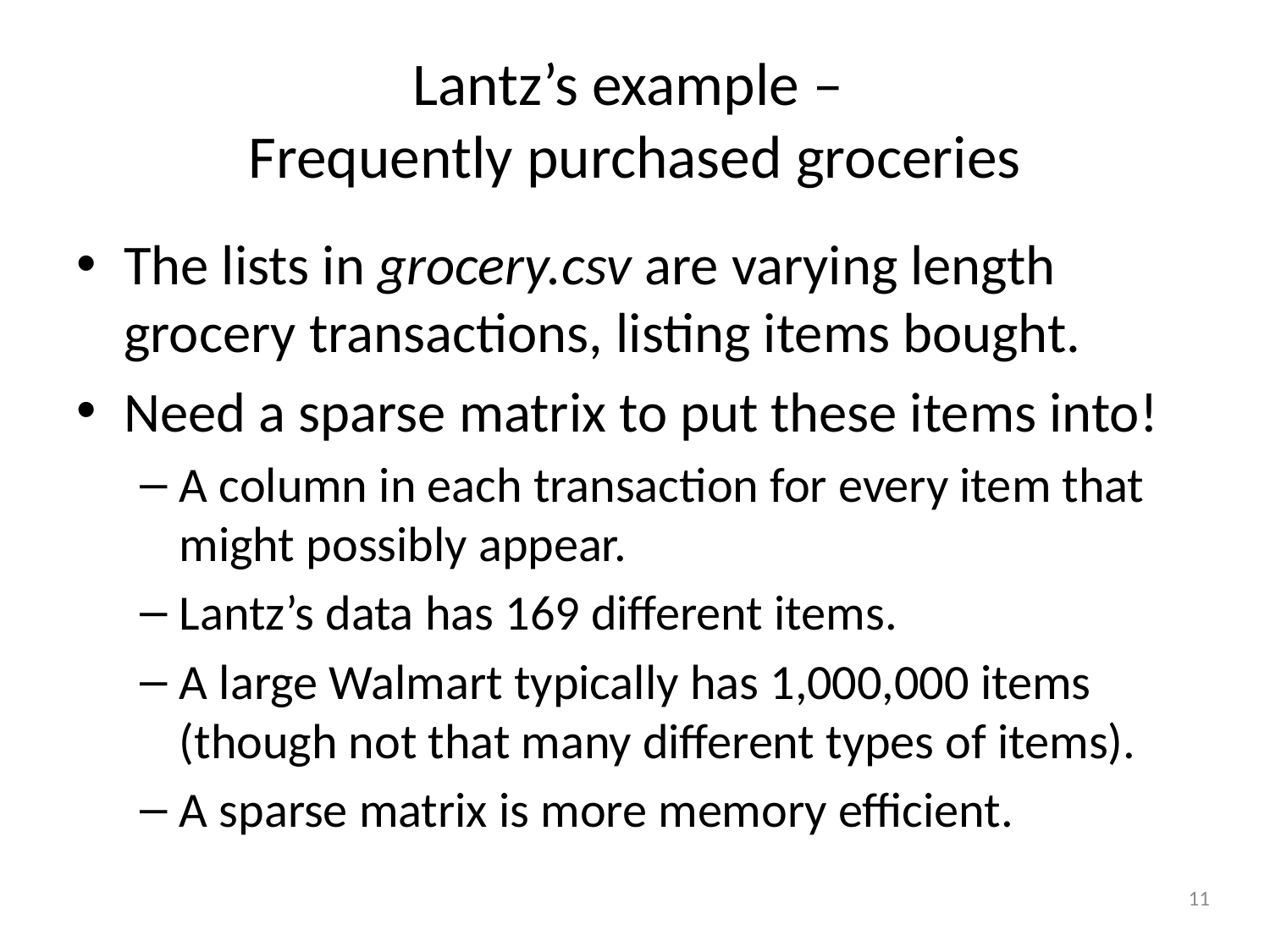

# Lantz’s example – Frequently purchased groceries
The lists in grocery.csv are varying length grocery transactions, listing items bought.
Need a sparse matrix to put these items into!
A column in each transaction for every item that might possibly appear.
Lantz’s data has 169 different items.
A large Walmart typically has 1,000,000 items (though not that many different types of items).
A sparse matrix is more memory efficient.